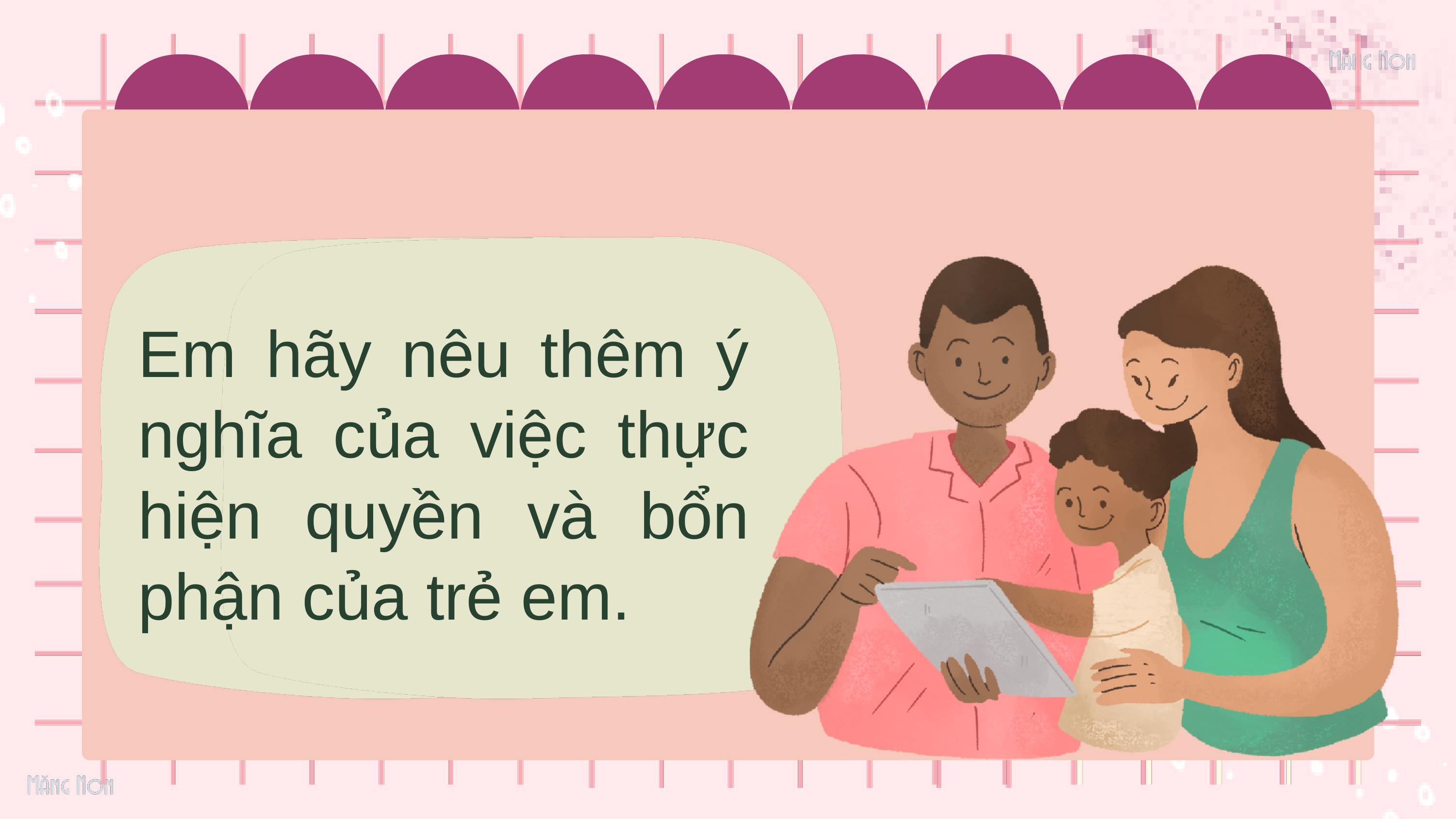

Em hãy nêu thêm ý nghĩa của việc thực hiện quyền và bổn phận của trẻ em.